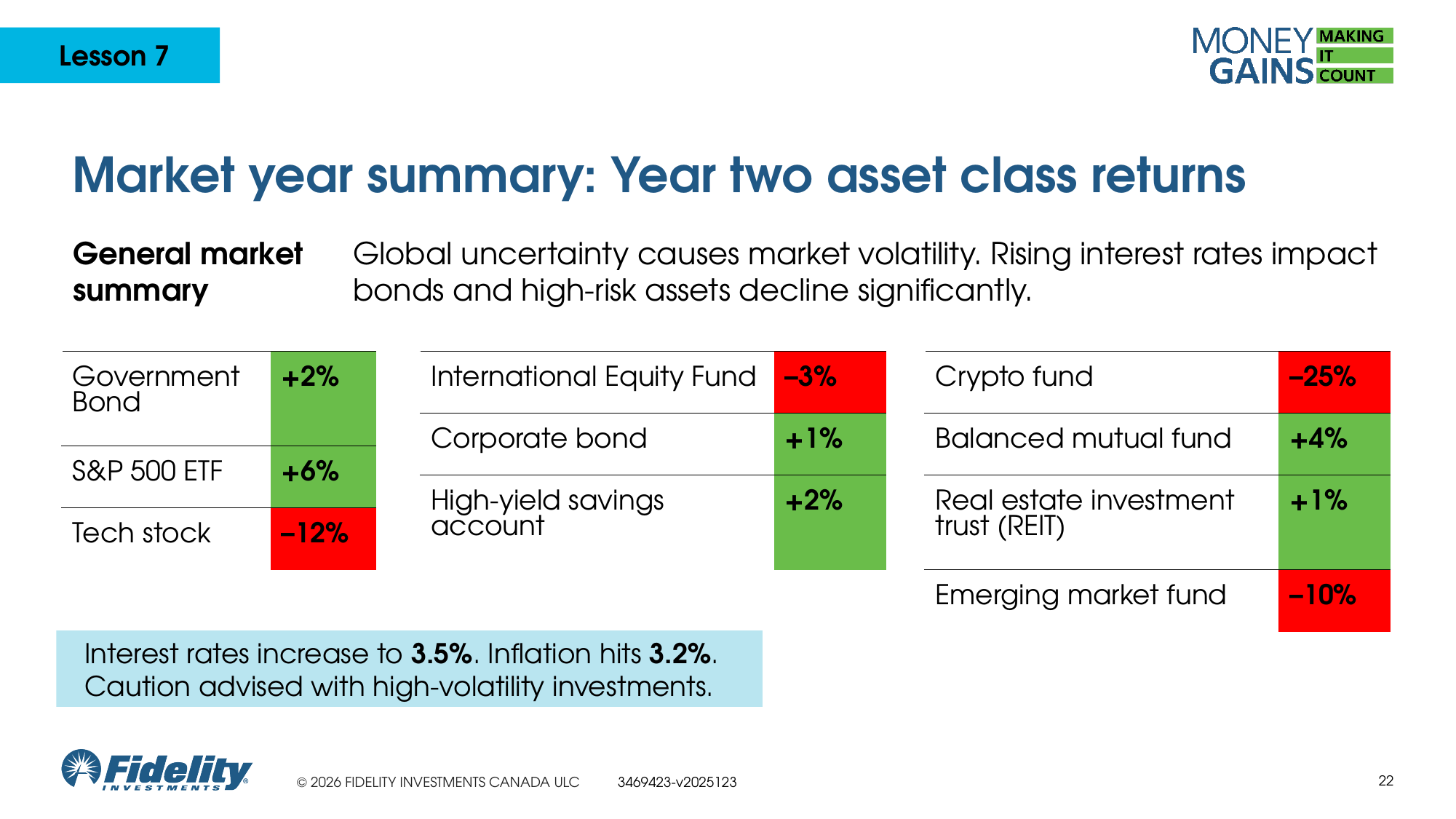

# Market year summary: Year two asset class returns
General market summary

Global uncertainty causes market volatility. Rising interest rates impact bonds and high-risk assets decline significantly.
| Government Bond | +2% |
| --- | --- |
| S&P 500 ETF | +6% |
| Tech stock | –12% |
| International Equity Fund | –3% |
| --- | --- |
| Corporate bond | +1% |
| High-yield savings account | +2% |
| Crypto fund | –25% |
| --- | --- |
| Balanced mutual fund | +4% |
| Real estate investment trust (REIT) | +1% |
| Emerging market fund | –10% |
Interest rates increase to 3.5%. Inflation hits 3.2%.
Caution advised with high-volatility investments.
22